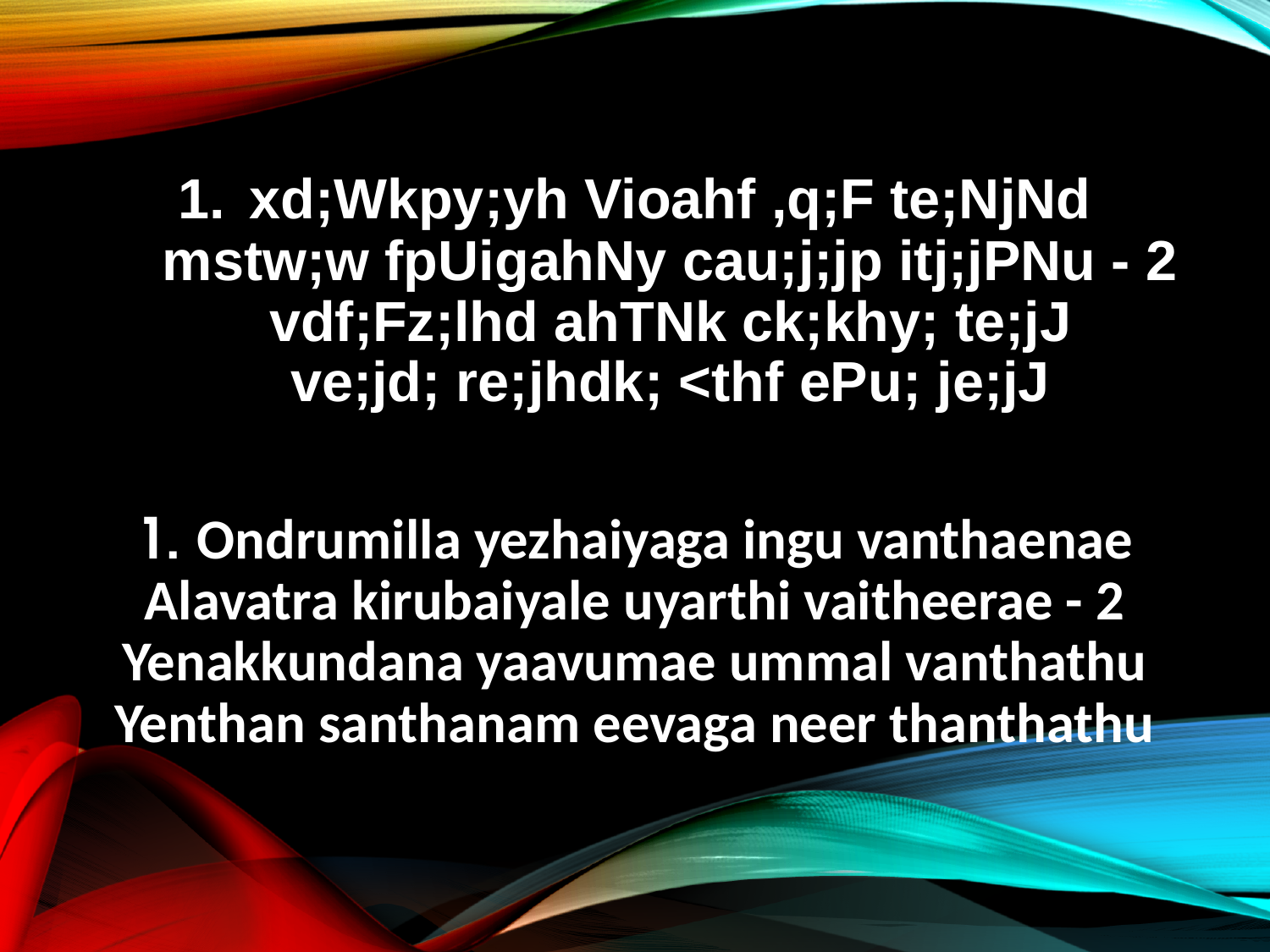

xd;Wkpy;yh Vioahf ,q;F te;NjNd
mstw;w fpUigahNy cau;j;jp itj;jPNu - 2
vdf;Fz;lhd ahTNk ck;khy; te;jJ
ve;jd; re;jhdk; <thf ePu; je;jJ

1. Ondrumilla yezhaiyaga ingu vanthaenae
Alavatra kirubaiyale uyarthi vaitheerae - 2
Yenakkundana yaavumae ummal vanthathu
Yenthan santhanam eevaga neer thanthathu